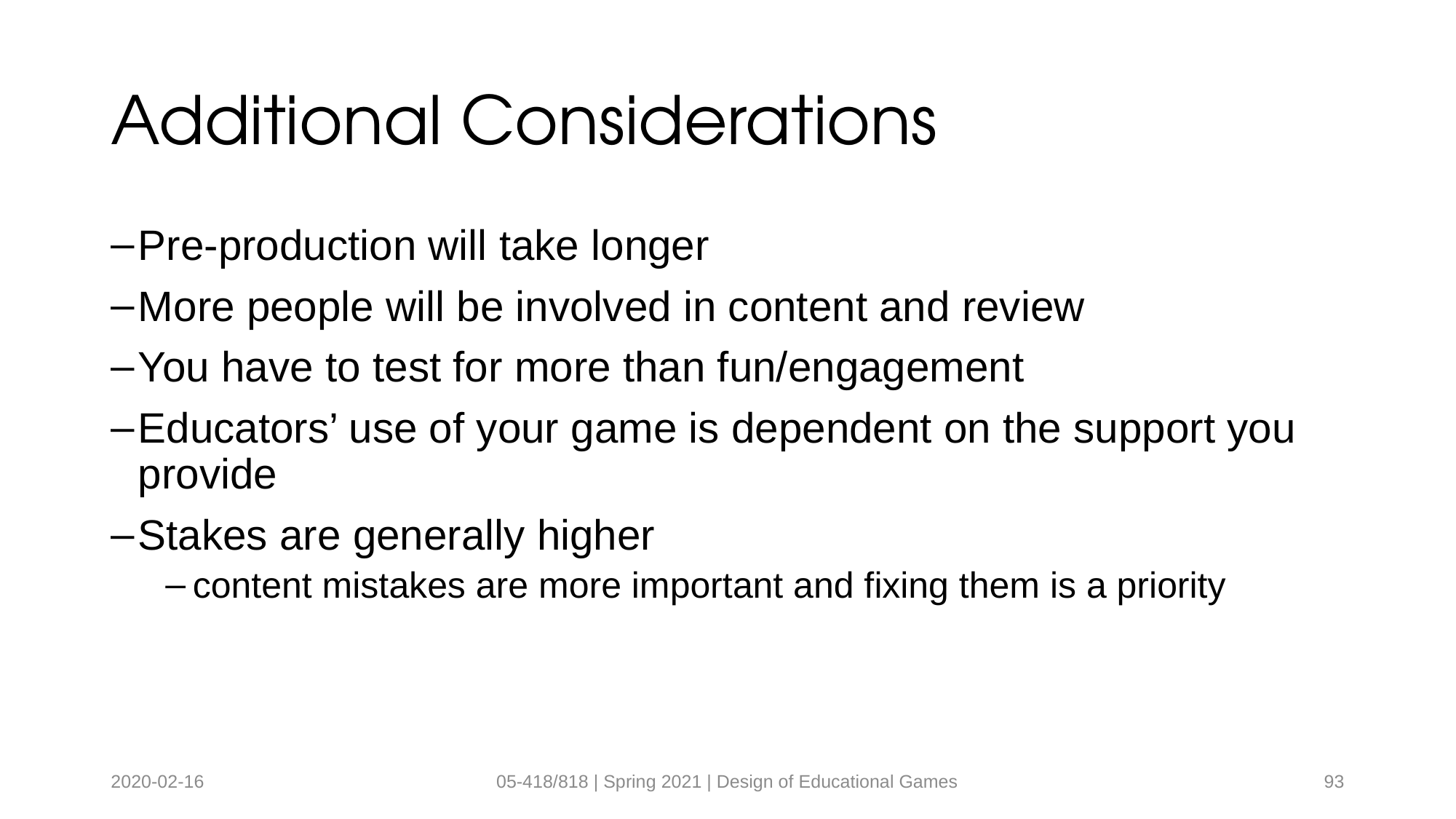

# Additional Considerations
Pre-production will take longer
More people will be involved in content and review
You have to test for more than fun/engagement
Educators’ use of your game is dependent on the support you provide
Stakes are generally higher
content mistakes are more important and fixing them is a priority

2020-02-16
05-418/818 | Spring 2021 | Design of Educational Games
93